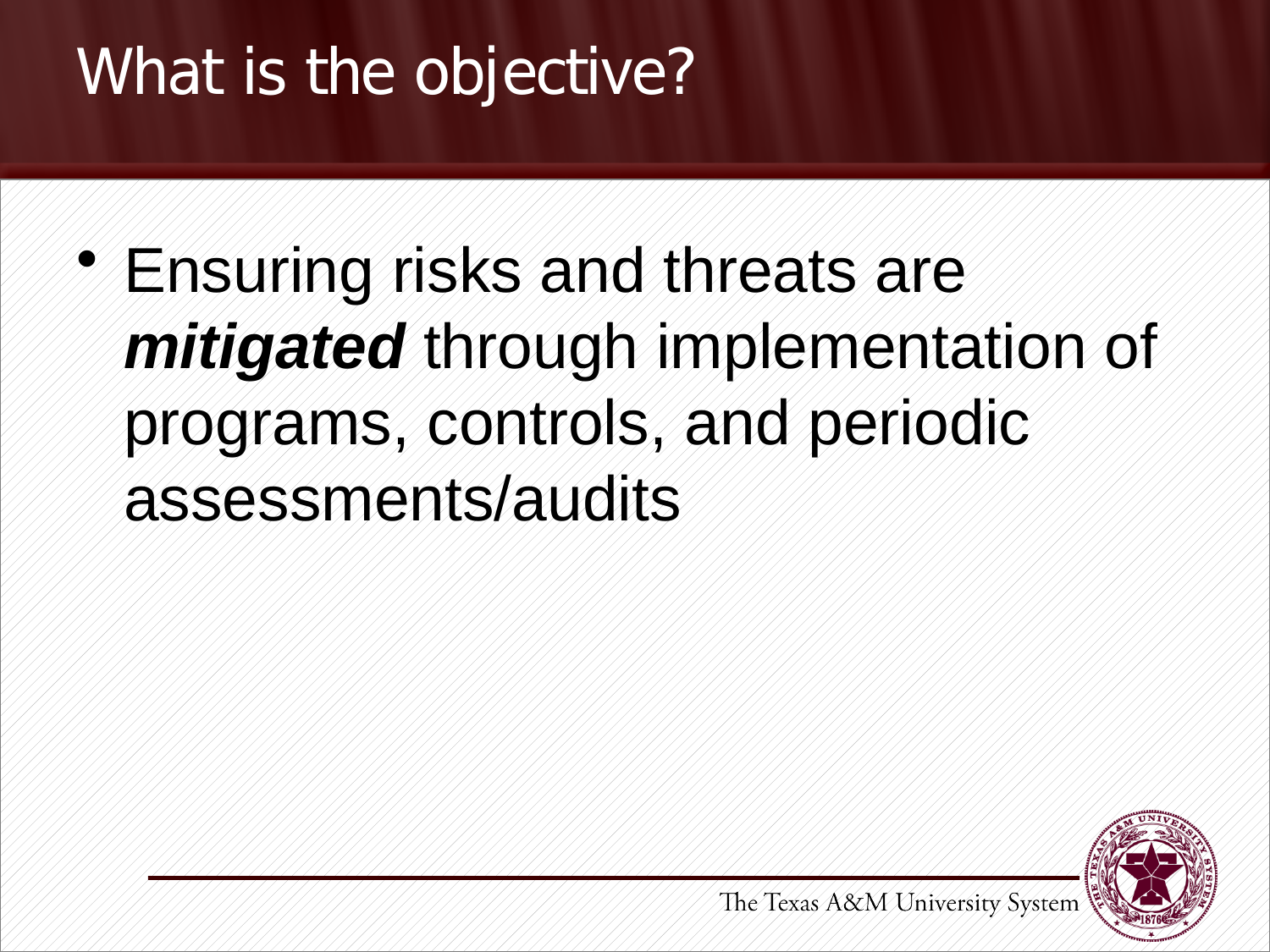

# What is the objective?
Ensuring risks and threats are mitigated through implementation of programs, controls, and periodic assessments/audits